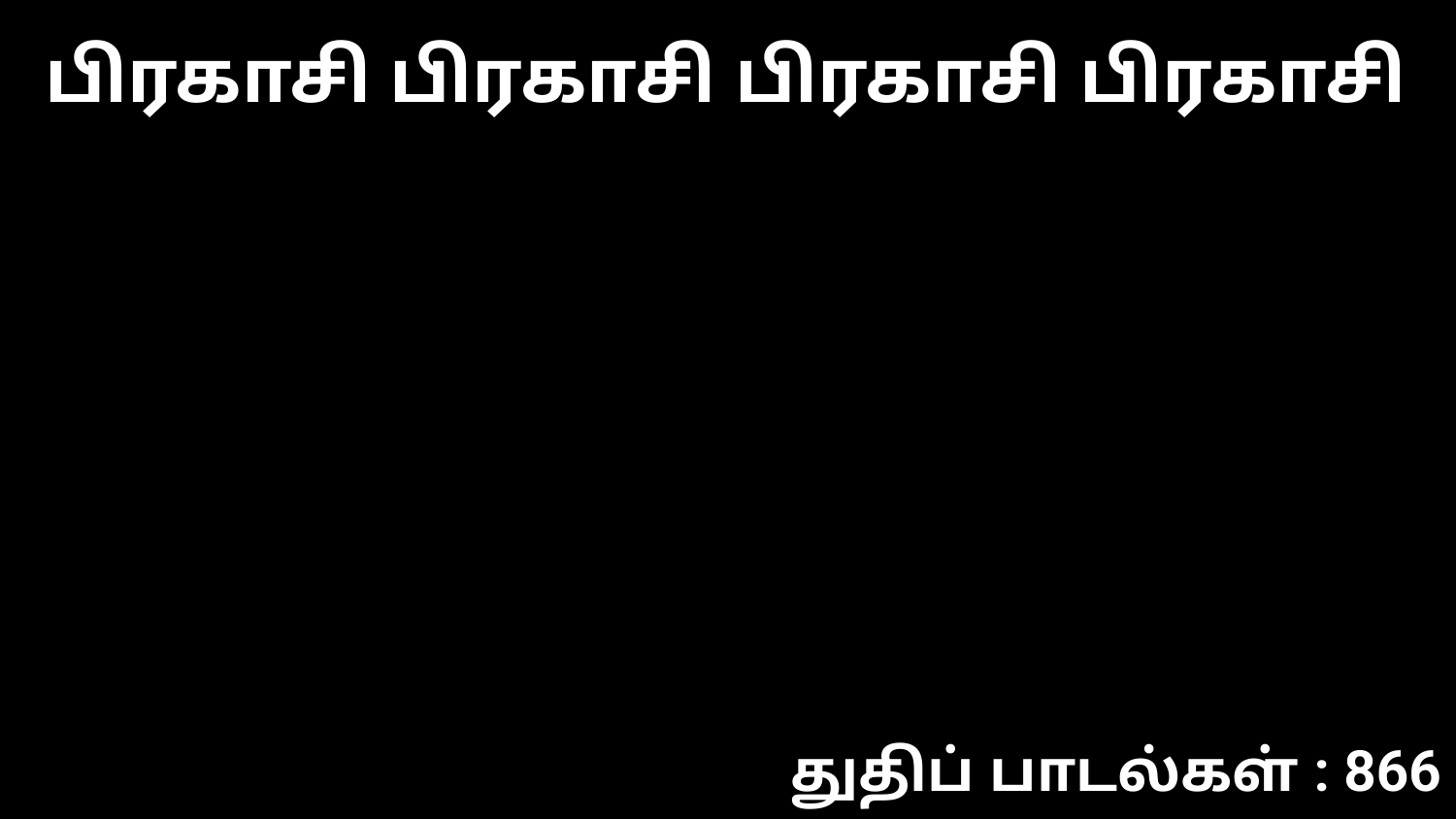

பிரகாசி பிரகாசி பிரகாசி பிரகாசி
துதிப் பாடல்கள் : 866